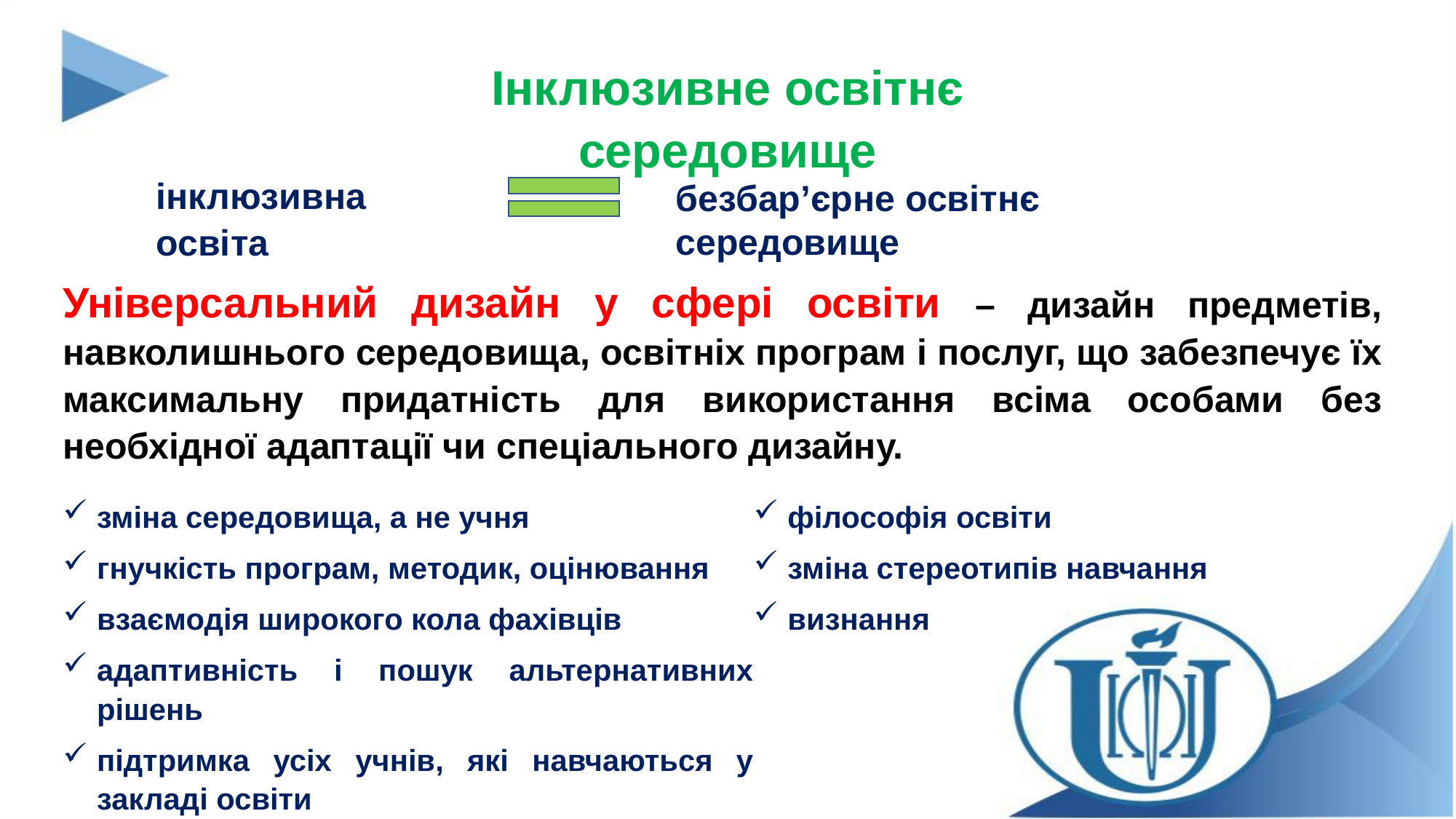

Інклюзивне освітнє середовище
інклюзивна освіта

безбар’єрне освітнє середовище
Універсальний дизайн у сфері освіти – дизайн предметів, навколишнього середовища, освітніх програм і послуг, що забезпечує їх максимальну придатність для використання всіма особами без необхідної адаптації чи спеціального дизайну.
зміна середовища, а не учня
гнучкість програм, методик, оцінювання
взаємодія широкого кола фахівців
адаптивність і пошук альтернативних рішень
підтримка усіх учнів, які навчаються у закладі освіти
філософія освіти
зміна стереотипів навчання
визнання